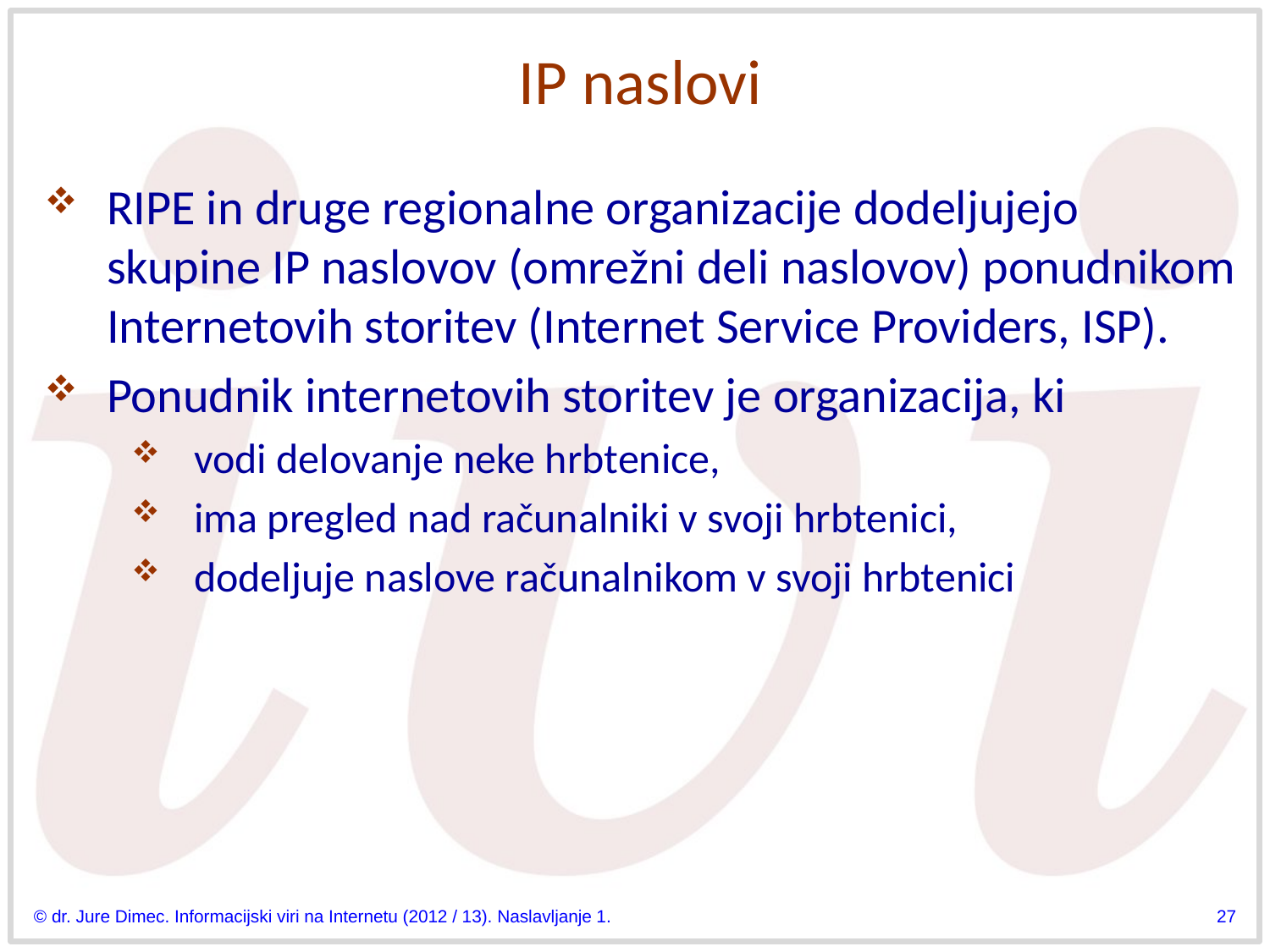

# IP naslovi
RIPE in druge regionalne organizacije dodeljujejo skupine IP naslovov (omrežni deli naslovov) ponudnikom Internetovih storitev (Internet Service Providers, ISP).
Ponudnik internetovih storitev je organizacija, ki
vodi delovanje neke hrbtenice,
ima pregled nad računalniki v svoji hrbtenici,
dodeljuje naslove računalnikom v svoji hrbtenici
© dr. Jure Dimec. Informacijski viri na Internetu (2012 / 13). Naslavljanje 1.
27